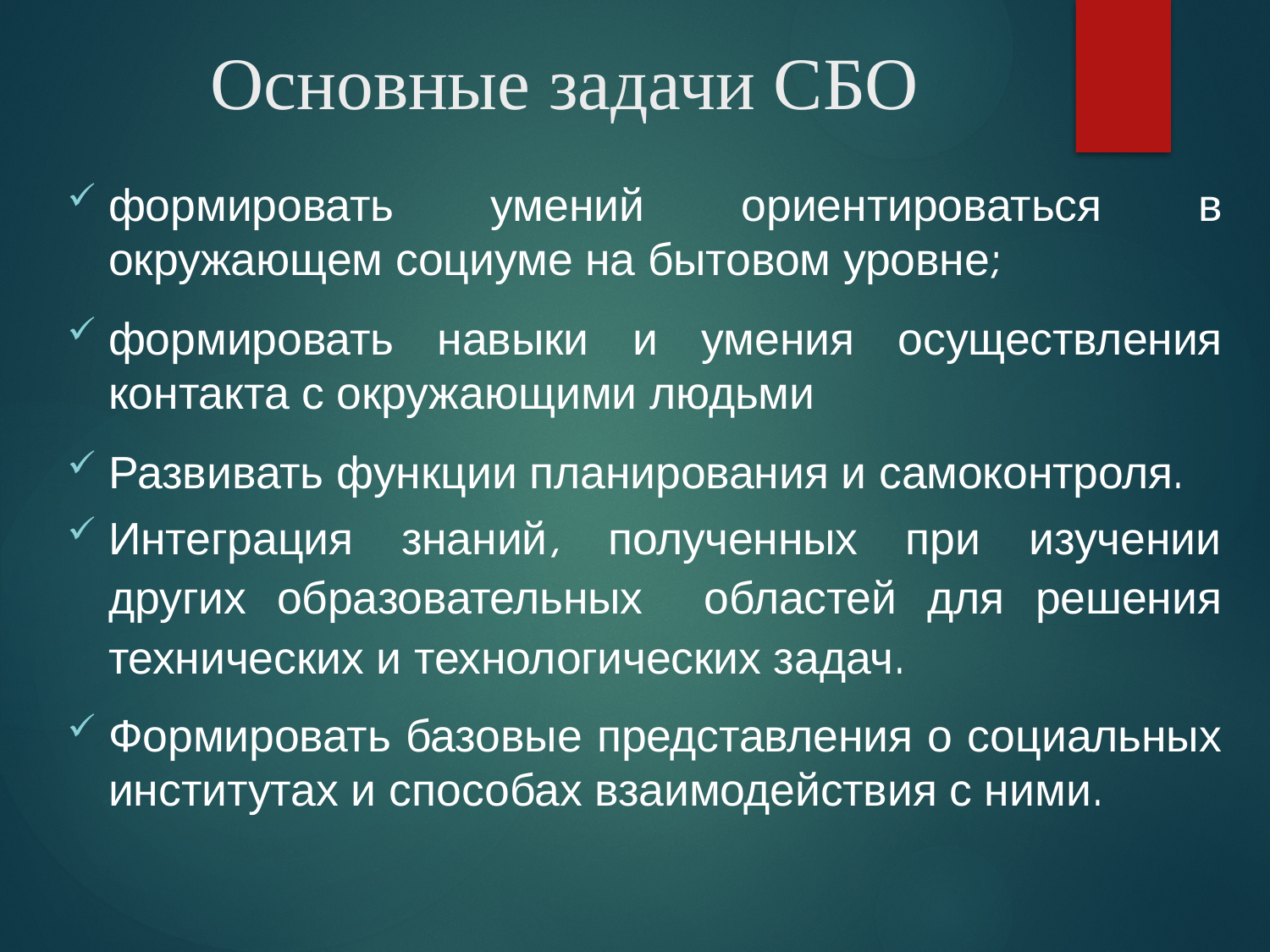

# Основные задачи СБО
формировать умений ориентироваться в окружающем социуме на бытовом уровне;
формировать навыки и умения осуществления контакта с окружающими людьми
Развивать функции планирования и самоконтроля.
Интеграция знаний, полученных при изучении других образовательных  областей для решения технических и технологических задач.
Формировать базовые представления о социальных институтах и способах взаимодействия с ними.